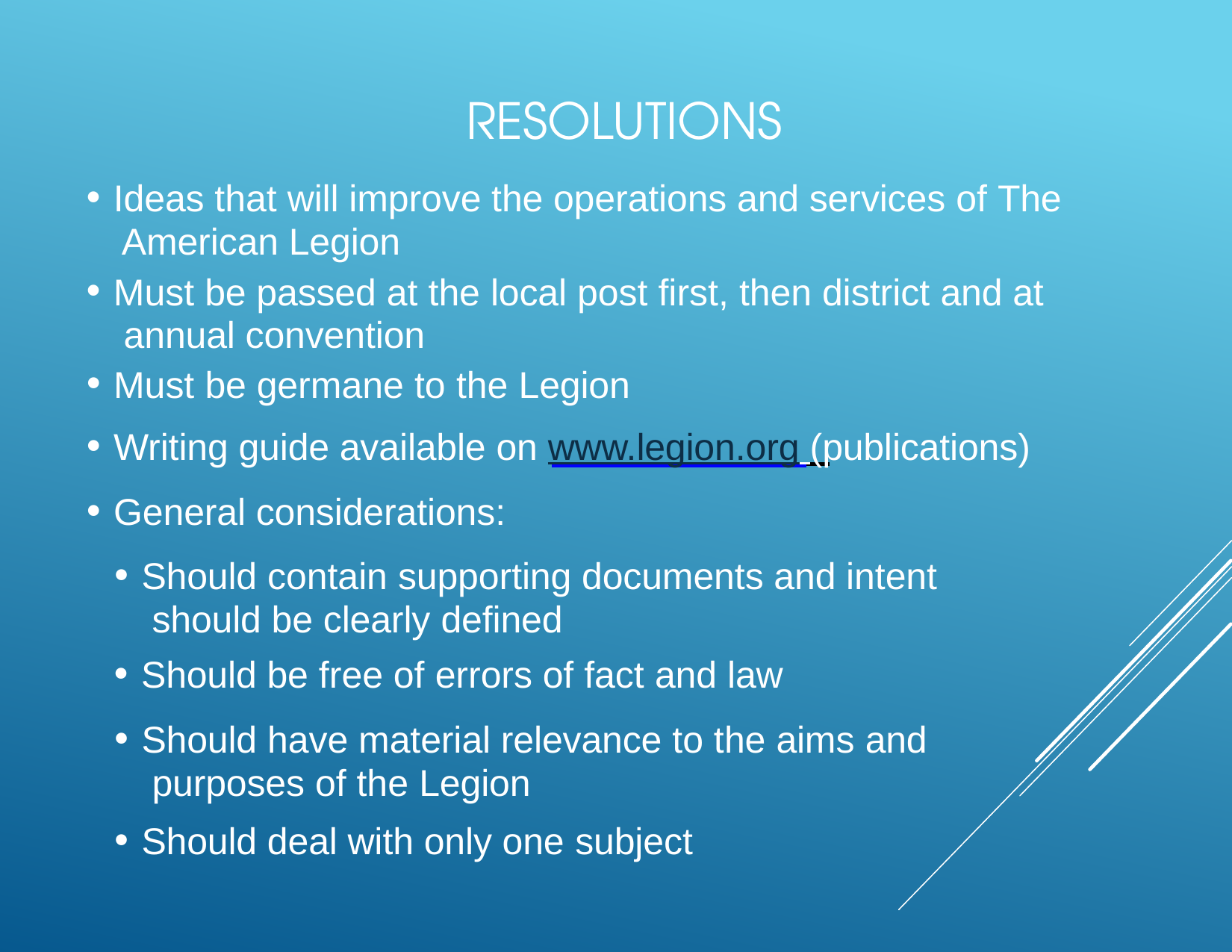

# Resolutions
Ideas that will improve the operations and services of The  American Legion
Must be passed at the local post first, then district and at  annual convention
Must be germane to the Legion
Writing guide available on www.legion.org (publications)
General considerations:
Should contain supporting documents and intent  should be clearly defined
Should be free of errors of fact and law
Should have material relevance to the aims and  purposes of the Legion
Should deal with only one subject